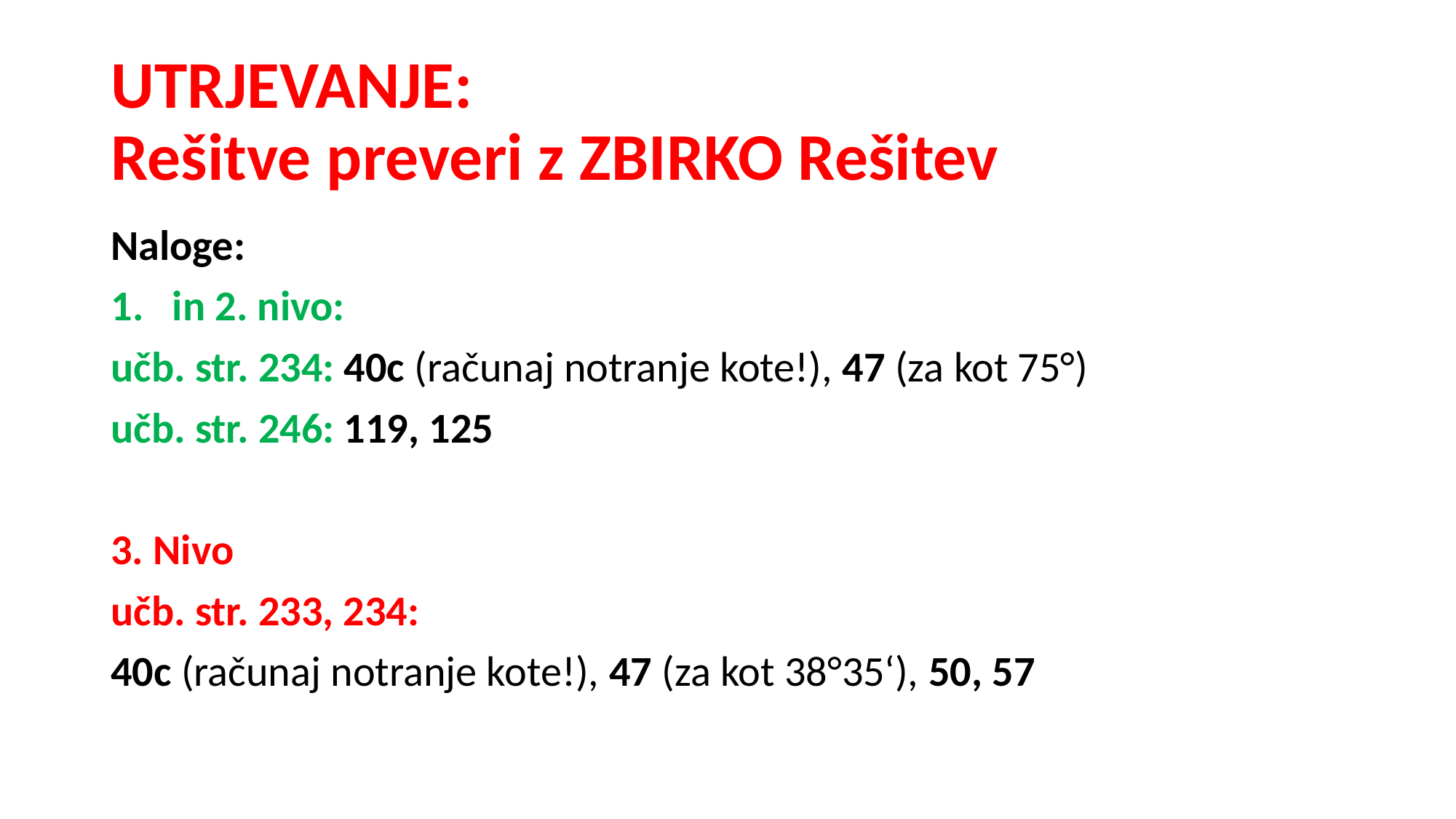

# UTRJEVANJE: Rešitve preveri z ZBIRKO Rešitev
Naloge:
in 2. nivo:
učb. str. 234: 40c (računaj notranje kote!), 47 (za kot 75°)
učb. str. 246: 119, 125

3. Nivo
učb. str. 233, 234:
40c (računaj notranje kote!), 47 (za kot 38°35‘), 50, 57